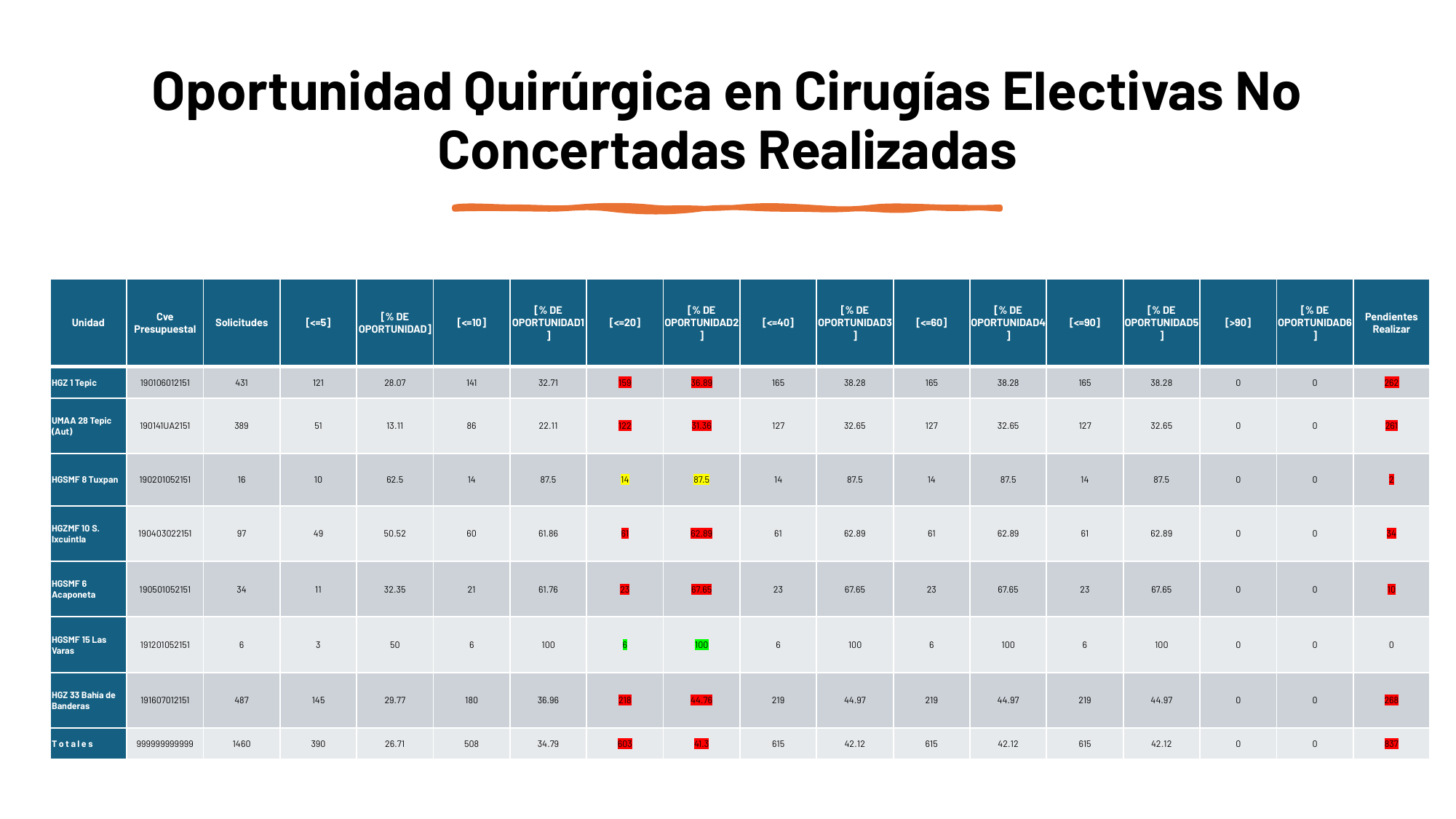

Oportunidad Quirúrgica en Cirugías Electivas No Concertadas Realizadas

| Unidad | Cve Presupuestal | Solicitudes | [<=5] | [% DE OPORTUNIDAD] | [<=10] | [% DE OPORTUNIDAD1] | [<=20] | [% DE OPORTUNIDAD2] | [<=40] | [% DE OPORTUNIDAD3] | [<=60] | [% DE OPORTUNIDAD4] | [<=90] | [% DE OPORTUNIDAD5] | [>90] | [% DE OPORTUNIDAD6] | Pendientes Realizar |
| --- | --- | --- | --- | --- | --- | --- | --- | --- | --- | --- | --- | --- | --- | --- | --- | --- | --- |
| HGZ 1 Tepic | 190106012151 | 431 | 121 | 28.07 | 141 | 32.71 | 159 | 36.89 | 165 | 38.28 | 165 | 38.28 | 165 | 38.28 | 0 | 0 | 262 |
| UMAA 28 Tepic (Aut) | 190141UA2151 | 389 | 51 | 13.11 | 86 | 22.11 | 122 | 31.36 | 127 | 32.65 | 127 | 32.65 | 127 | 32.65 | 0 | 0 | 261 |
| HGSMF 8 Tuxpan | 190201052151 | 16 | 10 | 62.5 | 14 | 87.5 | 14 | 87.5 | 14 | 87.5 | 14 | 87.5 | 14 | 87.5 | 0 | 0 | 2 |
| HGZMF 10 S. Ixcuintla | 190403022151 | 97 | 49 | 50.52 | 60 | 61.86 | 61 | 62.89 | 61 | 62.89 | 61 | 62.89 | 61 | 62.89 | 0 | 0 | 34 |
| HGSMF 6 Acaponeta | 190501052151 | 34 | 11 | 32.35 | 21 | 61.76 | 23 | 67.65 | 23 | 67.65 | 23 | 67.65 | 23 | 67.65 | 0 | 0 | 10 |
| HGSMF 15 Las Varas | 191201052151 | 6 | 3 | 50 | 6 | 100 | 6 | 100 | 6 | 100 | 6 | 100 | 6 | 100 | 0 | 0 | 0 |
| HGZ 33 Bahía de Banderas | 191607012151 | 487 | 145 | 29.77 | 180 | 36.96 | 218 | 44.76 | 219 | 44.97 | 219 | 44.97 | 219 | 44.97 | 0 | 0 | 268 |
| T o t a l e s | 999999999999 | 1460 | 390 | 26.71 | 508 | 34.79 | 603 | 41.3 | 615 | 42.12 | 615 | 42.12 | 615 | 42.12 | 0 | 0 | 837 |